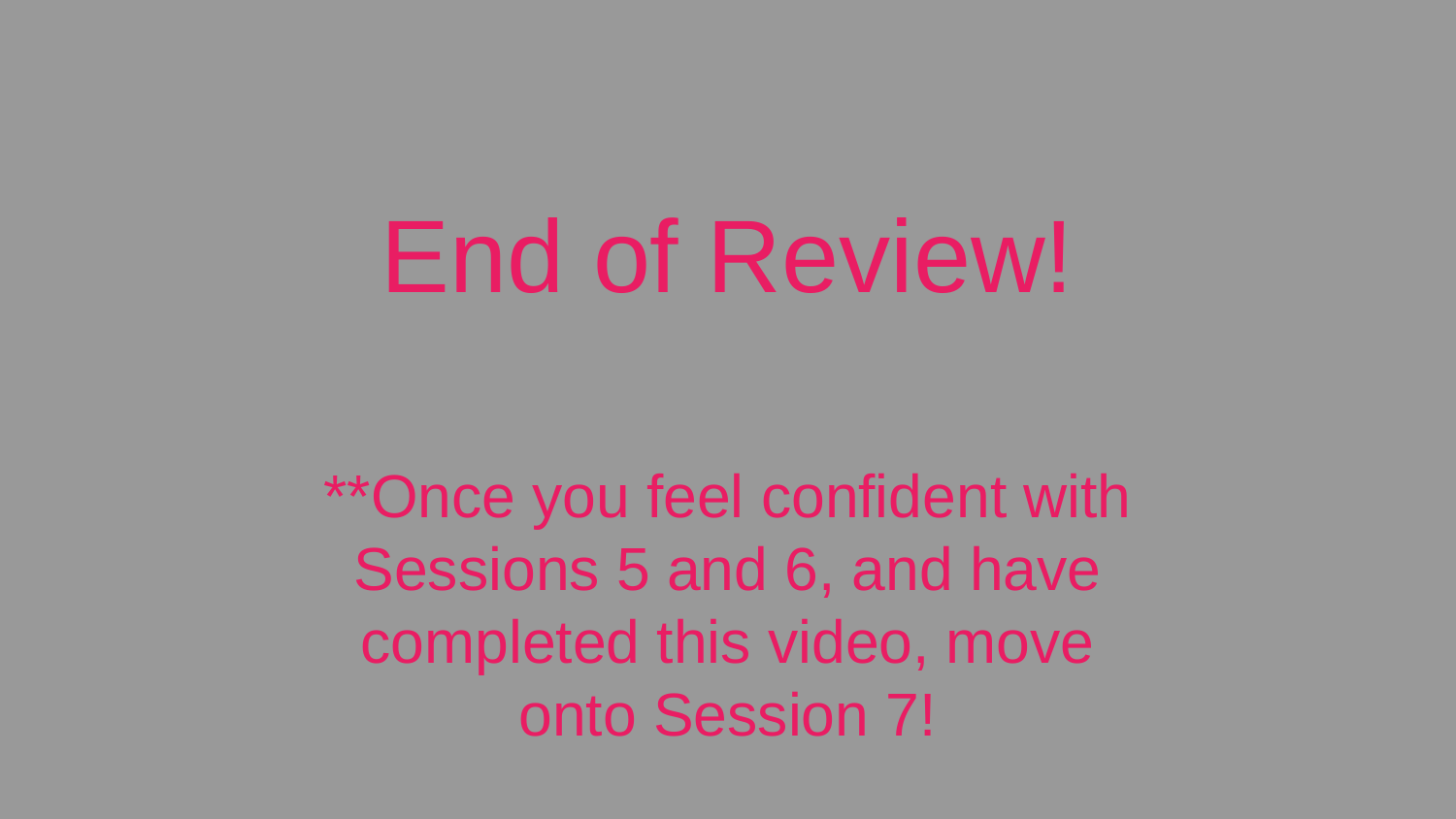

# End of Review!
**Once you feel confident with Sessions 5 and 6, and have completed this video, move onto Session 7!